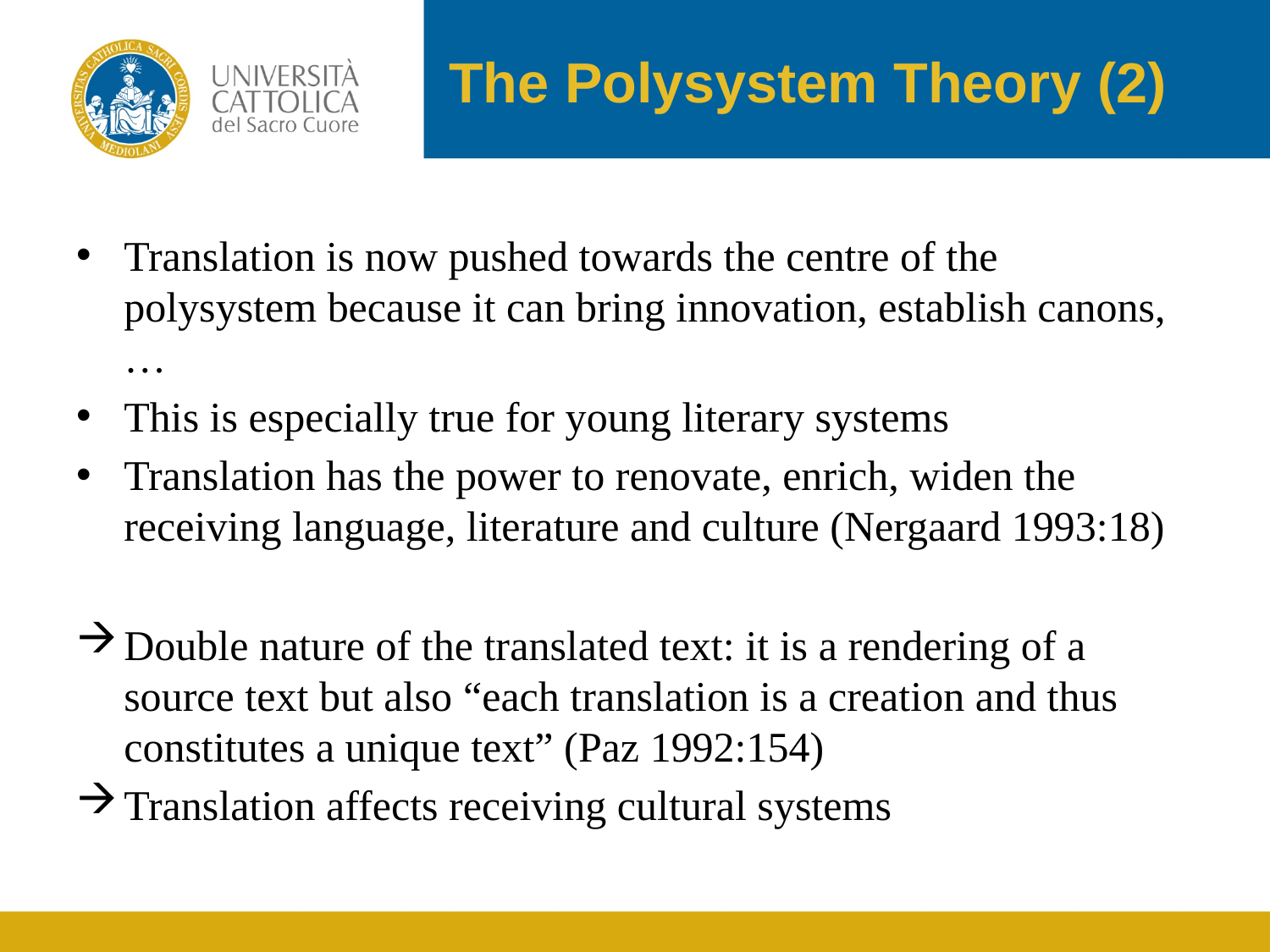

# The Polysystem Theory (2)
Translation is now pushed towards the centre of the polysystem because it can bring innovation, establish canons,…
This is especially true for young literary systems
Translation has the power to renovate, enrich, widen the receiving language, literature and culture (Nergaard 1993:18)

Double nature of the translated text: it is a rendering of a source text but also “each translation is a creation and thus constitutes a unique text” (Paz 1992:154)
Translation affects receiving cultural systems